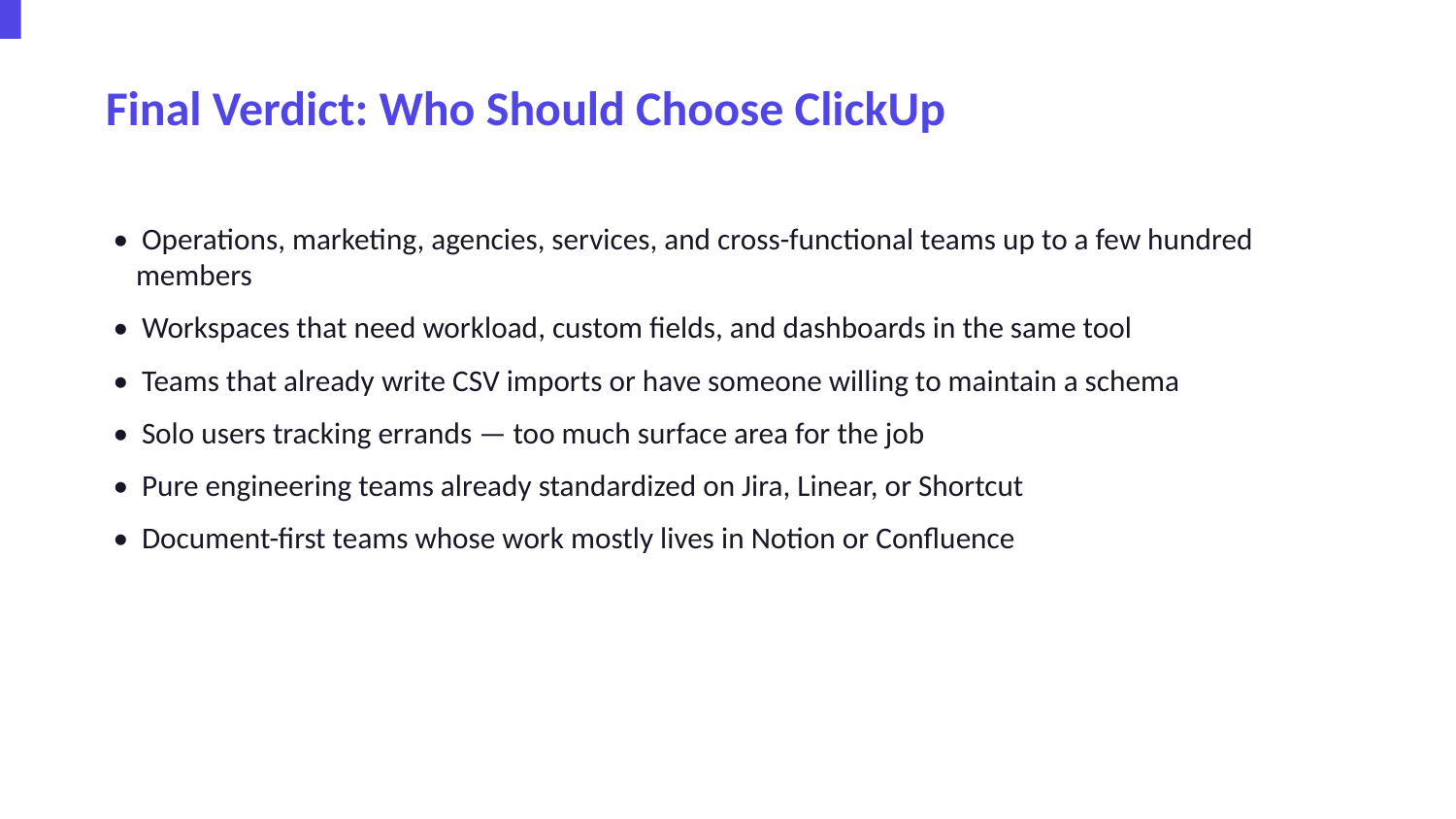

Final Verdict: Who Should Choose ClickUp
•  Operations, marketing, agencies, services, and cross-functional teams up to a few hundred members
•  Workspaces that need workload, custom fields, and dashboards in the same tool
•  Teams that already write CSV imports or have someone willing to maintain a schema
•  Solo users tracking errands — too much surface area for the job
•  Pure engineering teams already standardized on Jira, Linear, or Shortcut
•  Document-first teams whose work mostly lives in Notion or Confluence